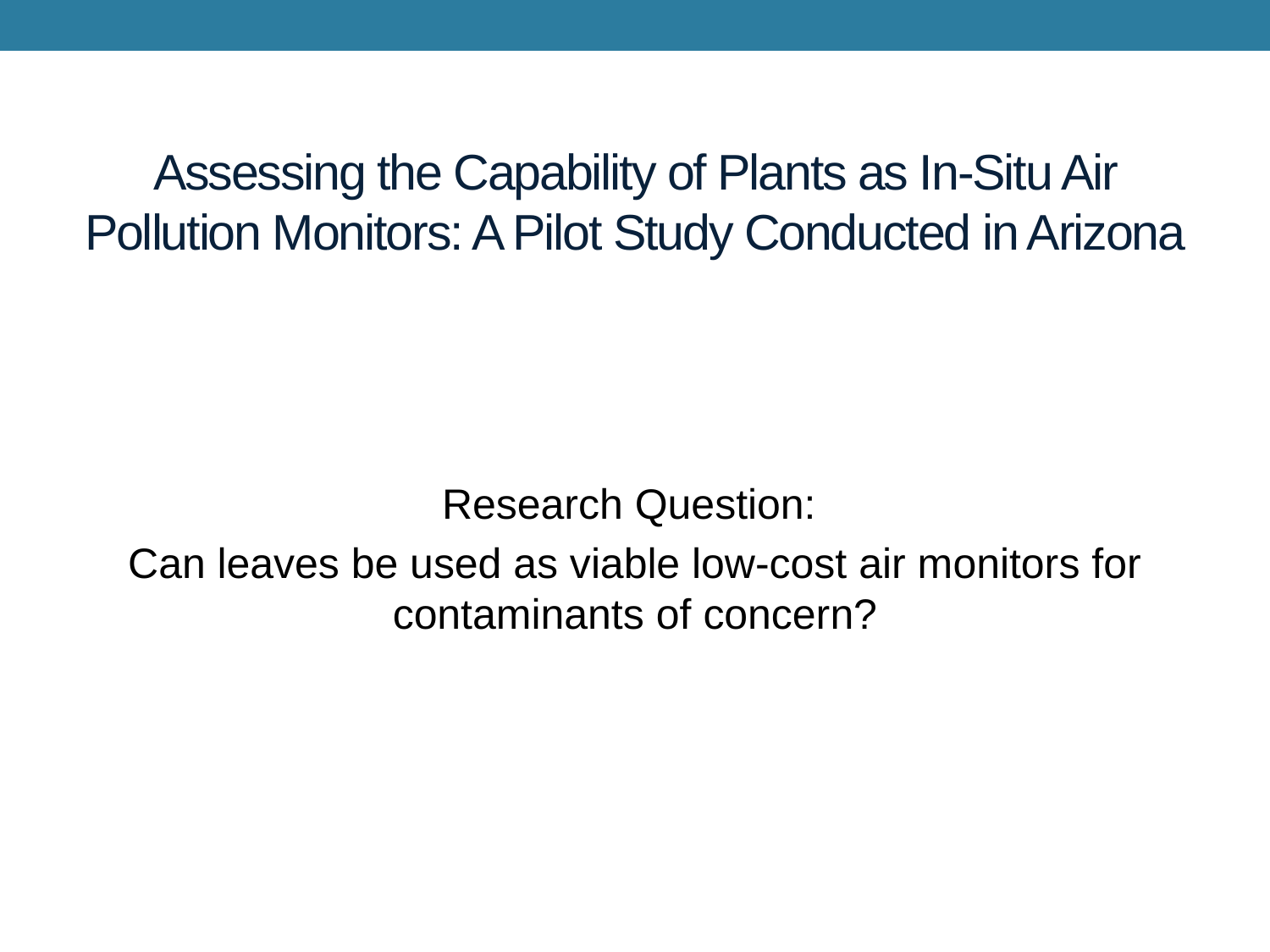

# Assessing the Capability of Plants as In-Situ Air Pollution Monitors: A Pilot Study Conducted in Arizona
Research Question:
Can leaves be used as viable low-cost air monitors for contaminants of concern?